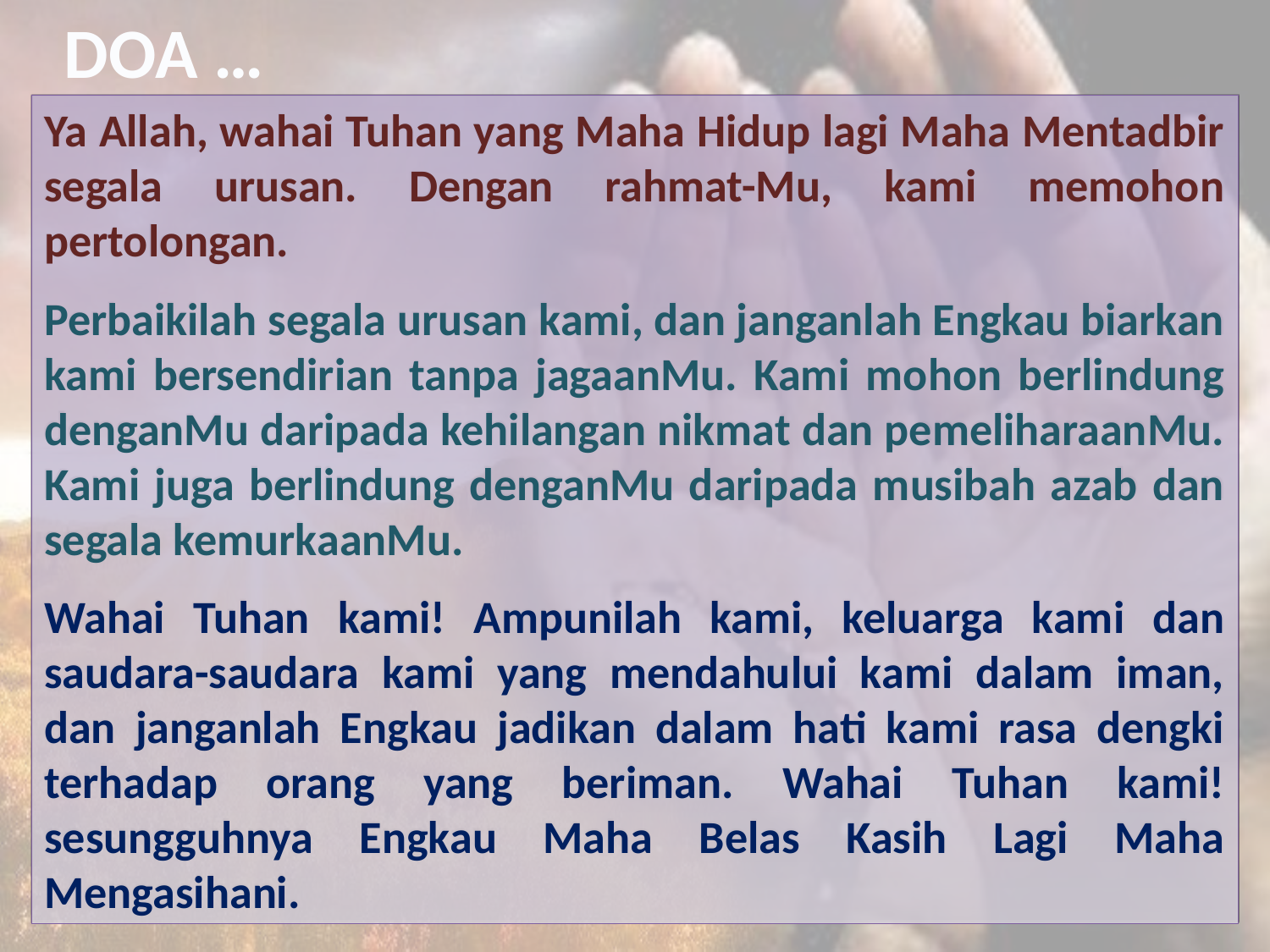

DOA …
Ya Allah, wahai Tuhan yang Maha Hidup lagi Maha Mentadbir segala urusan. Dengan rahmat-Mu, kami memohon pertolongan.

Perbaikilah segala urusan kami, dan janganlah Engkau biarkan kami bersendirian tanpa jagaanMu. Kami mohon berlindung denganMu daripada kehilangan nikmat dan pemeliharaanMu. Kami juga berlindung denganMu daripada musibah azab dan segala kemurkaanMu.

Wahai Tuhan kami! Ampunilah kami, keluarga kami dan saudara-saudara kami yang mendahului kami dalam iman, dan janganlah Engkau jadikan dalam hati kami rasa dengki terhadap orang yang beriman. Wahai Tuhan kami! sesungguhnya Engkau Maha Belas Kasih Lagi Maha Mengasihani.